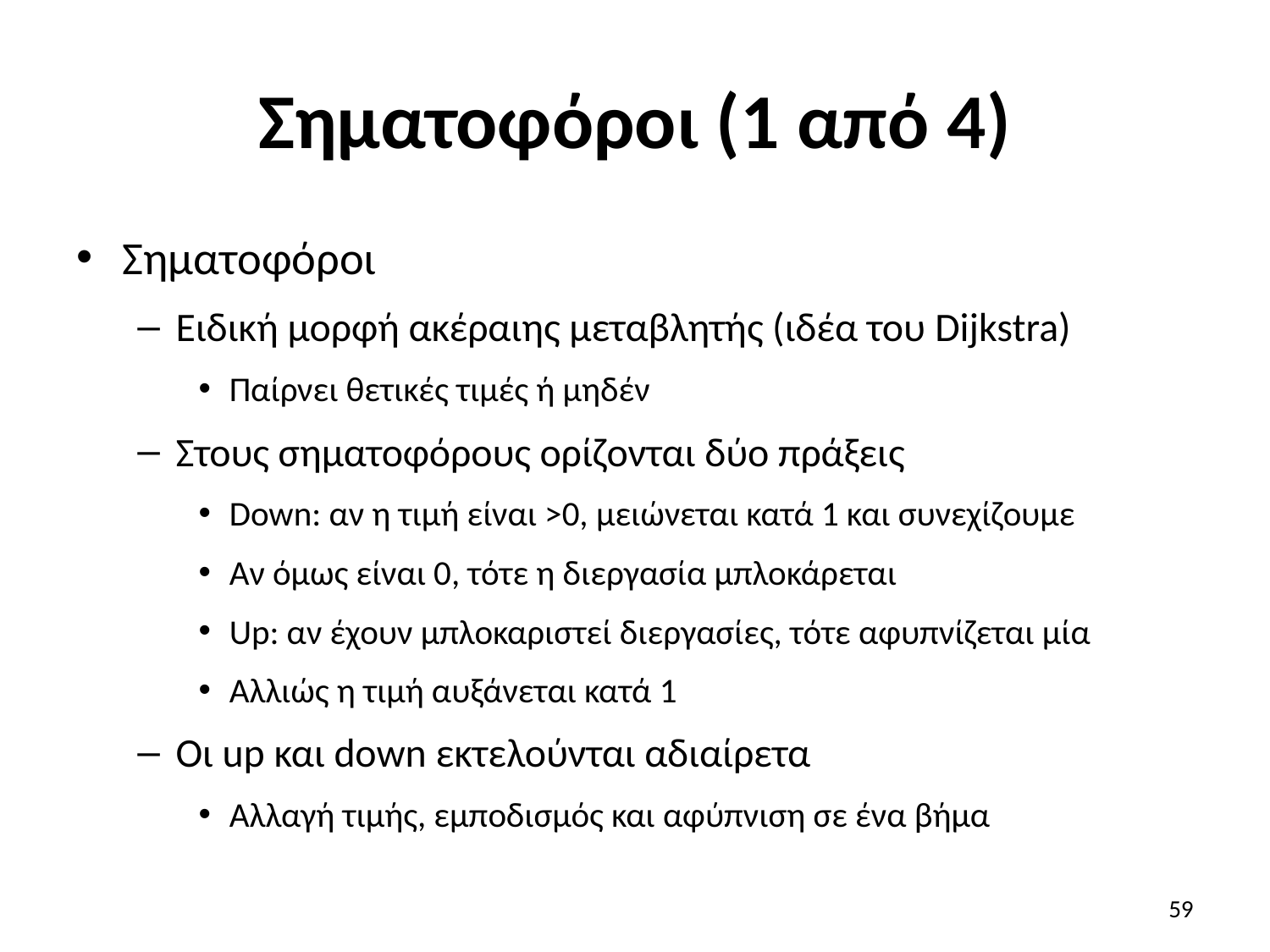

# Σηματοφόροι (1 από 4)
Σηματοφόροι
Ειδική μορφή ακέραιης μεταβλητής (ιδέα του Dijkstra)
Παίρνει θετικές τιμές ή μηδέν
Στους σηματοφόρους ορίζονται δύο πράξεις
Down: αν η τιμή είναι >0, μειώνεται κατά 1 και συνεχίζουμε
Αν όμως είναι 0, τότε η διεργασία μπλοκάρεται
Up: αν έχουν μπλοκαριστεί διεργασίες, τότε αφυπνίζεται μία
Αλλιώς η τιμή αυξάνεται κατά 1
Οι up και down εκτελούνται αδιαίρετα
Αλλαγή τιμής, εμποδισμός και αφύπνιση σε ένα βήμα
59